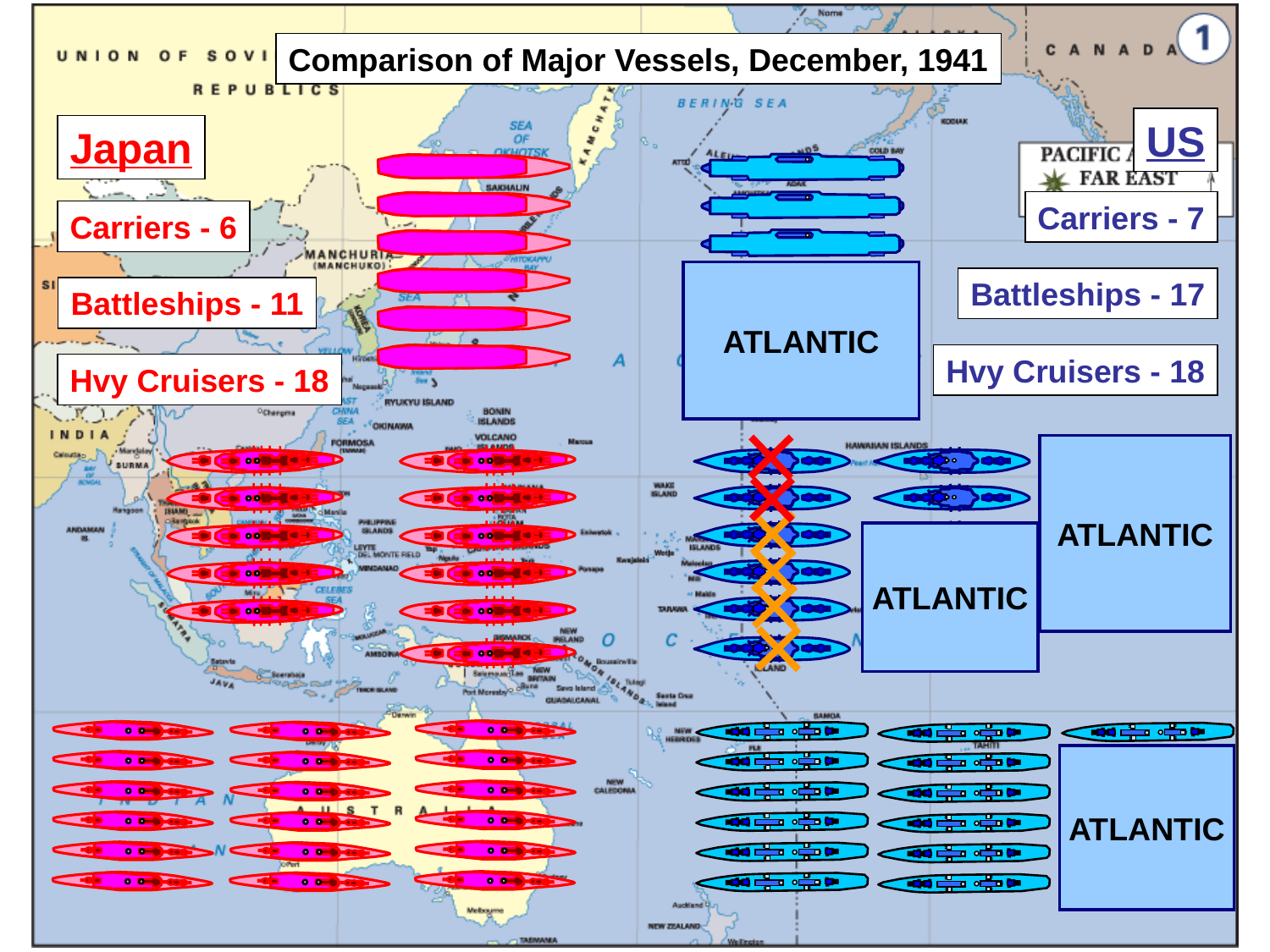

Comparison of Major Vessels, December, 1941
US
Japan

Carriers - 7

Carriers - 6

ATLANTIC

Battleships - 17

Battleships - 11

Hvy Cruisers - 18
Hvy Cruisers - 18

ATLANTIC

ATLANTIC

ATLANTIC